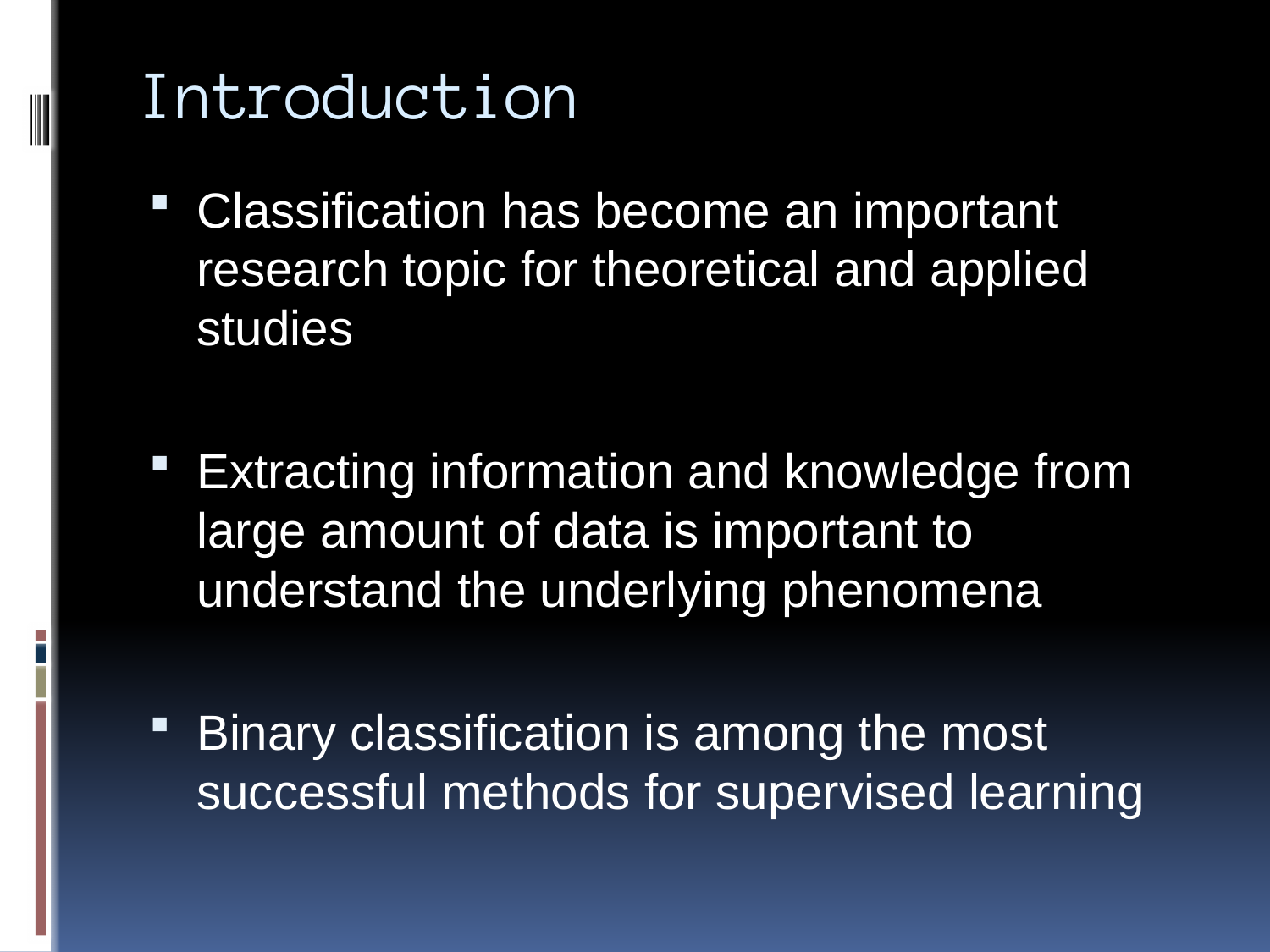

# Introduction
Classification has become an important research topic for theoretical and applied studies

Extracting information and knowledge from large amount of data is important to understand the underlying phenomena

Binary classification is among the most successful methods for supervised learning